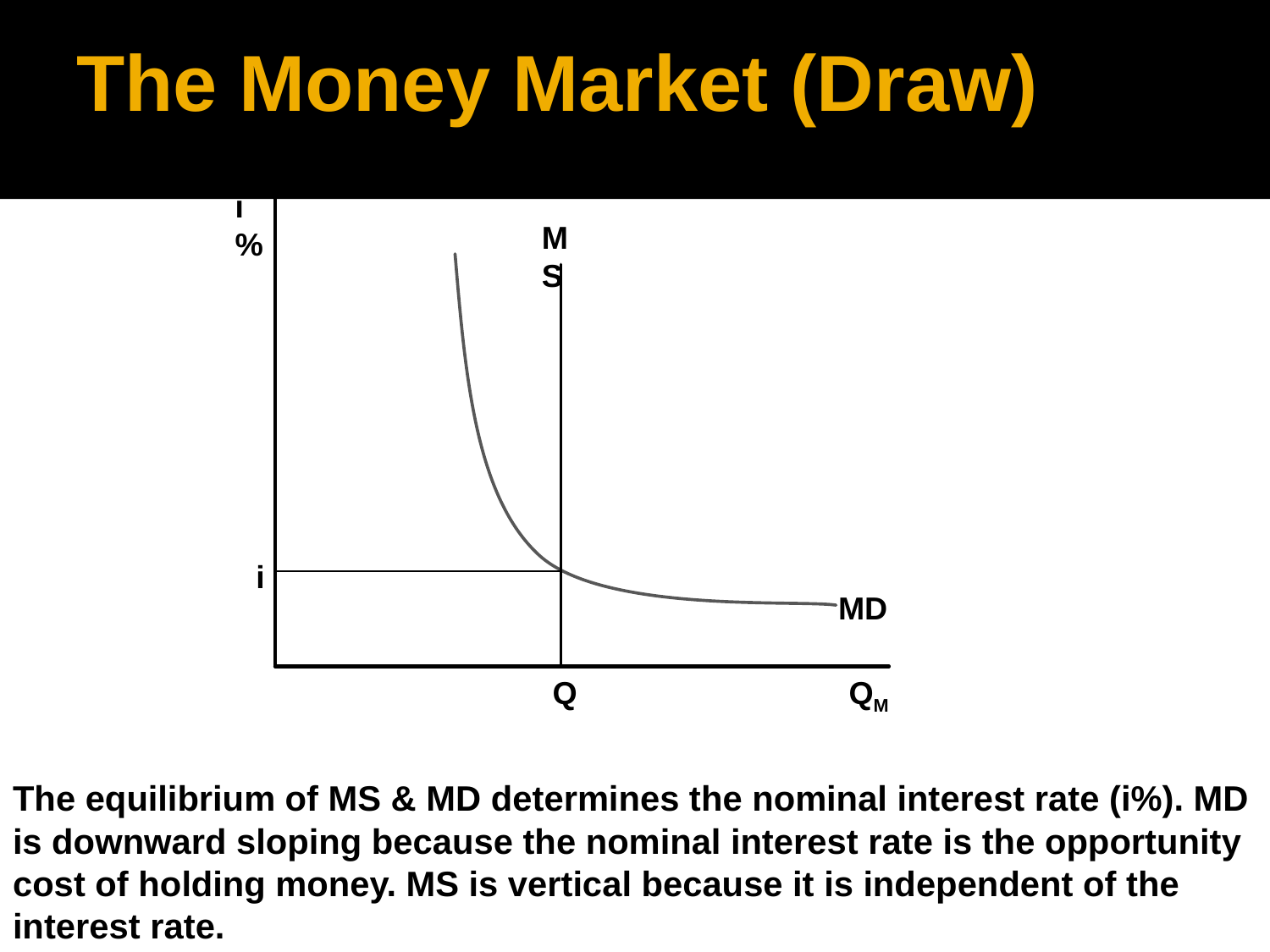

# The Money Market (Draw)
i%
MS

i
MD
Q
QM
The equilibrium of MS & MD determines the nominal interest rate (i%). MD is downward sloping because the nominal interest rate is the opportunity cost of holding money. MS is vertical because it is independent of the interest rate.